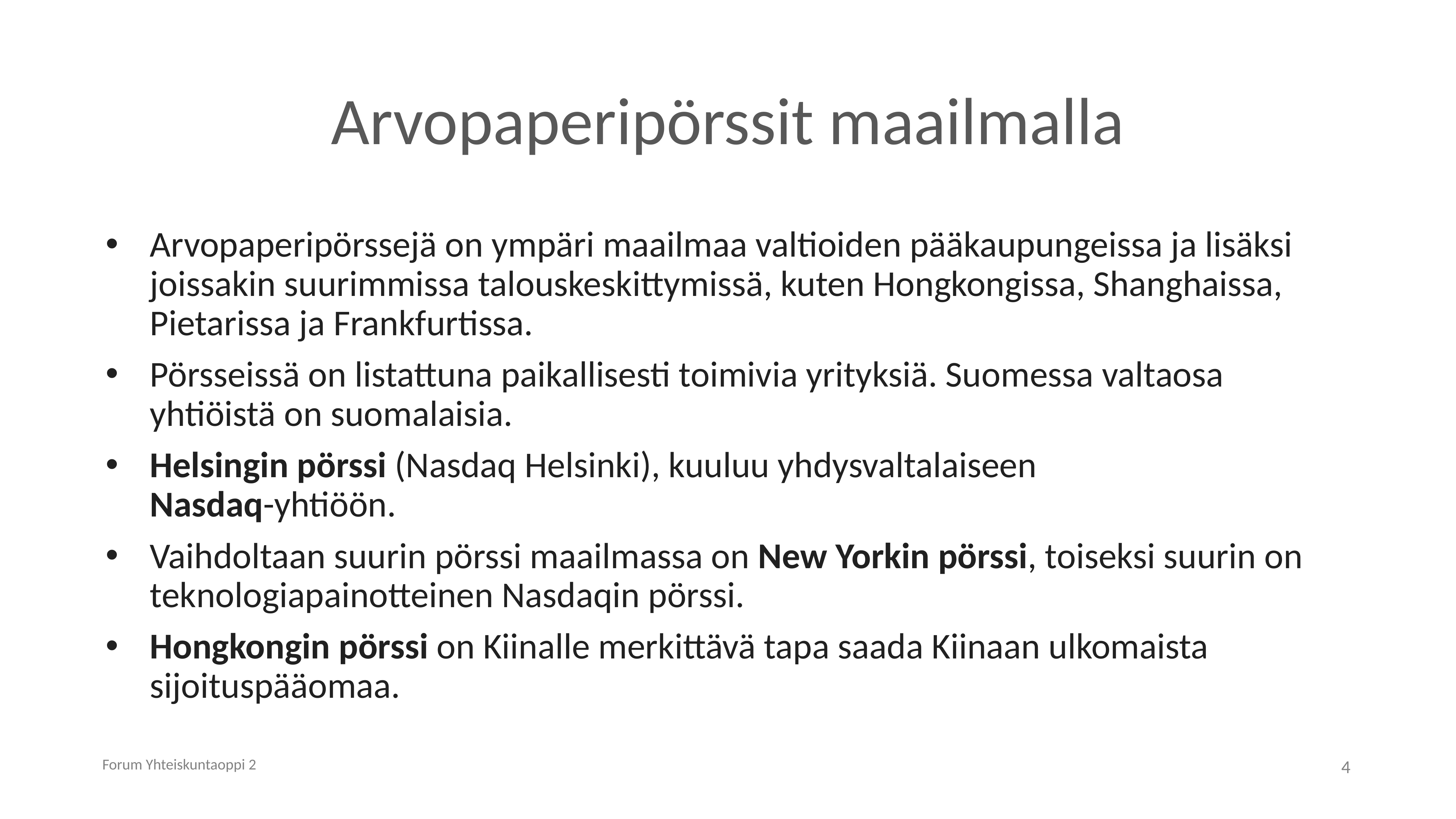

# Arvopaperipörssit maailmalla
Arvopaperipörssejä on ympäri maailmaa valtioiden pääkaupungeissa ja lisäksi joissakin suurimmissa talouskeskittymissä, kuten Hongkongissa, Shanghaissa, Pietarissa ja Frankfurtissa.
Pörsseissä on listattuna paikallisesti toimivia yrityksiä. Suomessa valtaosa yhtiöistä on suomalaisia.
Helsingin pörssi (Nasdaq Helsinki), kuuluu yhdysvaltalaiseen
Nasdaq-yhtiöön.
Vaihdoltaan suurin pörssi maailmassa on New Yorkin pörssi, toiseksi suurin on teknologiapainotteinen Nasdaqin pörssi.
Hongkongin pörssi on Kiinalle merkittävä tapa saada Kiinaan ulkomaista sijoituspääomaa.

Forum Yhteiskuntaoppi 2
4